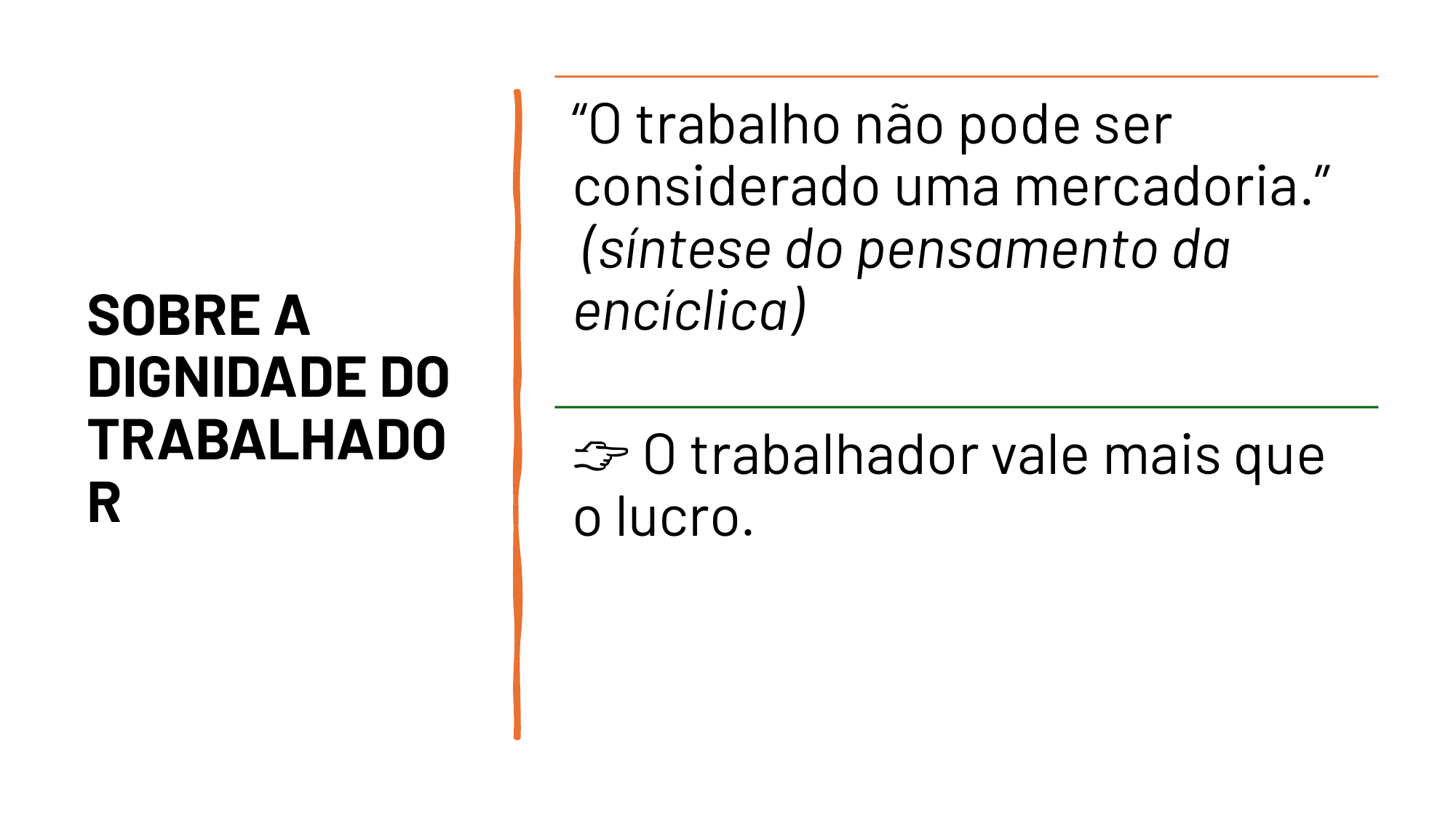

“O trabalho não pode ser considerado uma mercadoria.”
 (síntese do pensamento da encíclica)
👉 O trabalhador vale mais que o lucro.
# SOBRE A DIGNIDADE DO TRABALHADOR